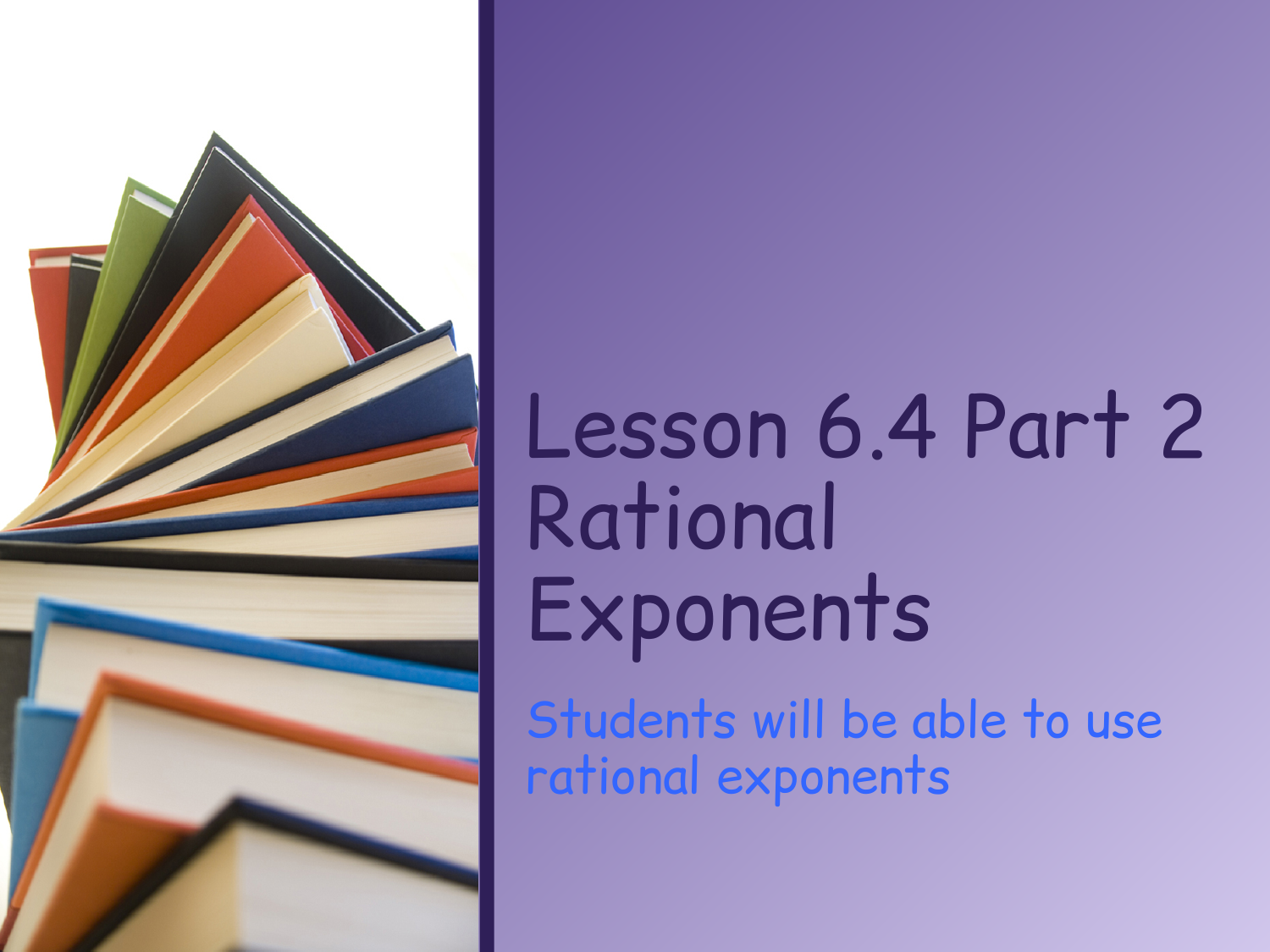

# Lesson 6.4 Part 2 Rational Exponents
Students will be able to use rational exponents